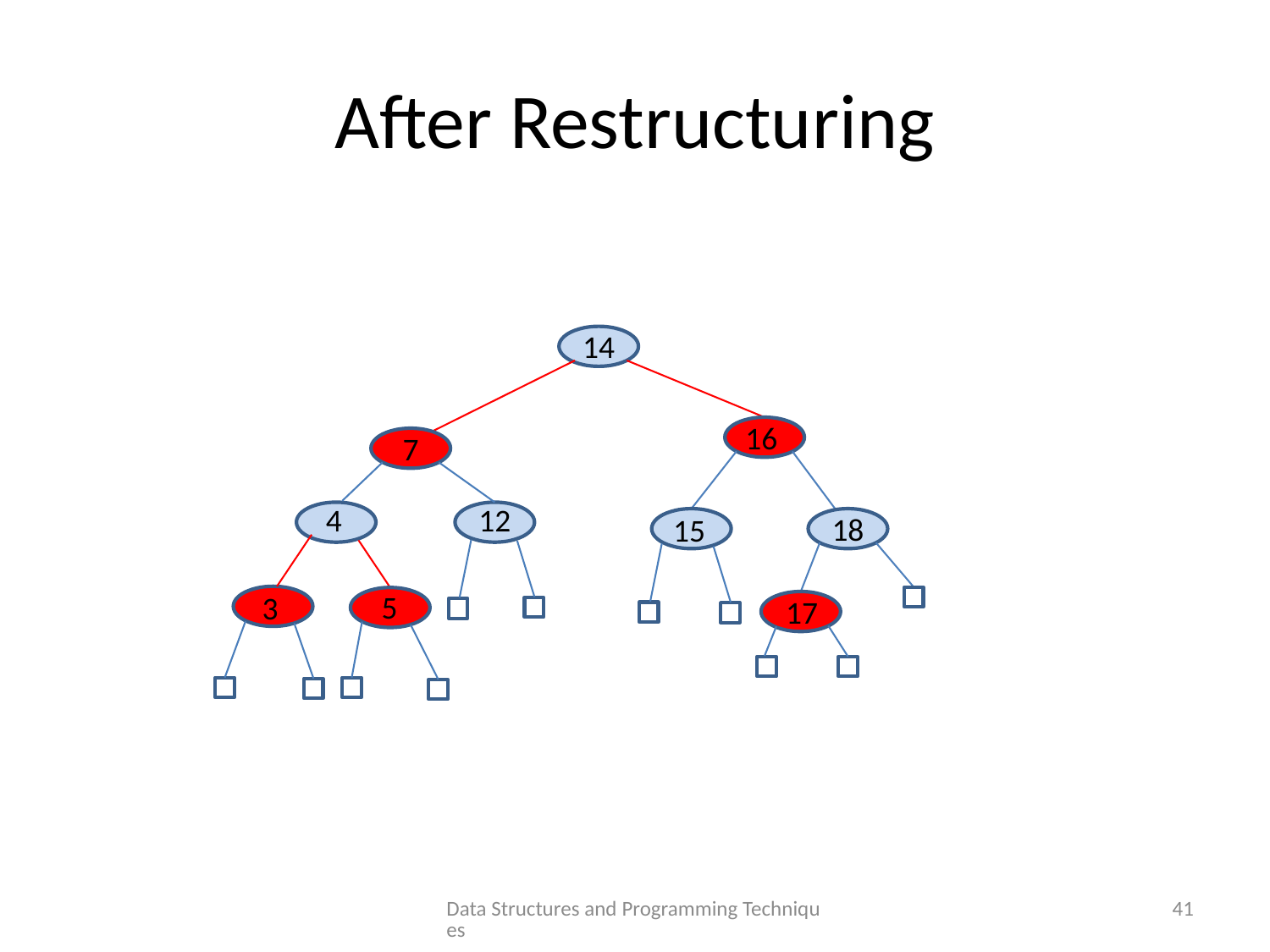

# After Restructuring

14

16

7

4
12

18
15

5
3
17

Data Structures and Programming Techniques
41